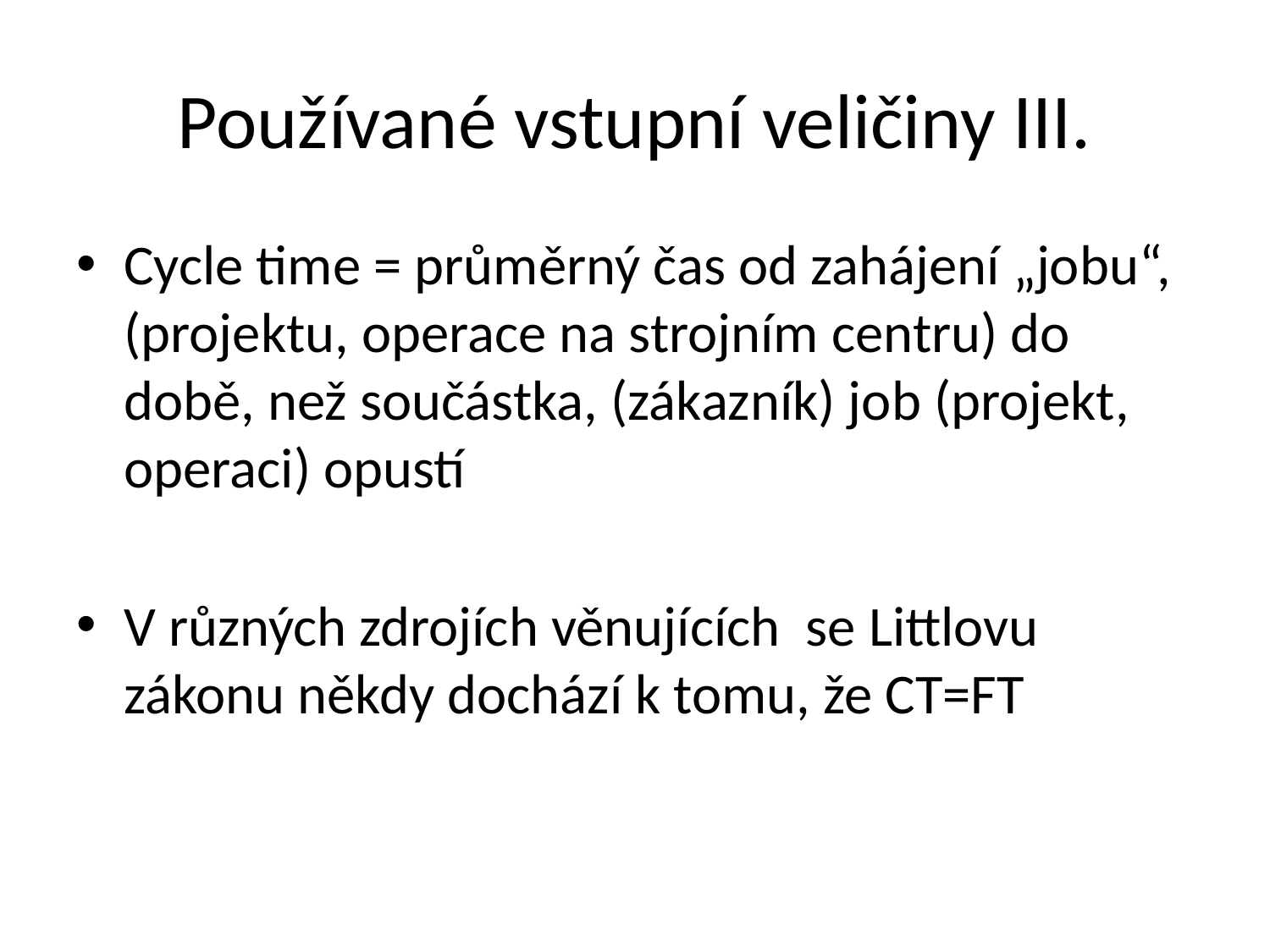

# Používané vstupní veličiny III.
Cycle time = průměrný čas od zahájení „jobu“, (projektu, operace na strojním centru) do době, než součástka, (zákazník) job (projekt, operaci) opustí

V různých zdrojích věnujících  se Littlovu zákonu někdy dochází k tomu, že CT=FT